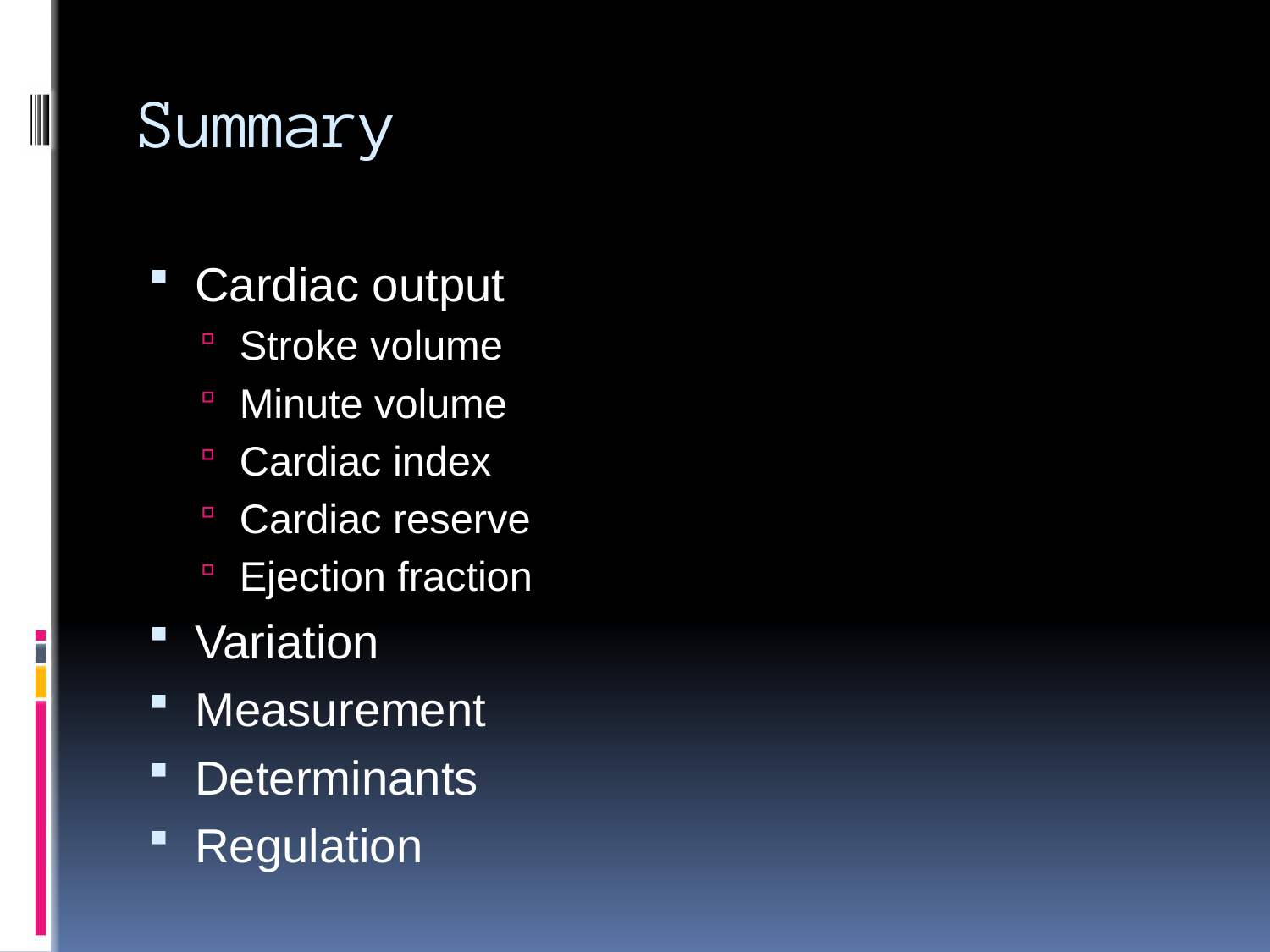

# Summary
Cardiac output
Stroke volume
Minute volume
Cardiac index
Cardiac reserve
Ejection fraction
Variation
Measurement
Determinants
Regulation